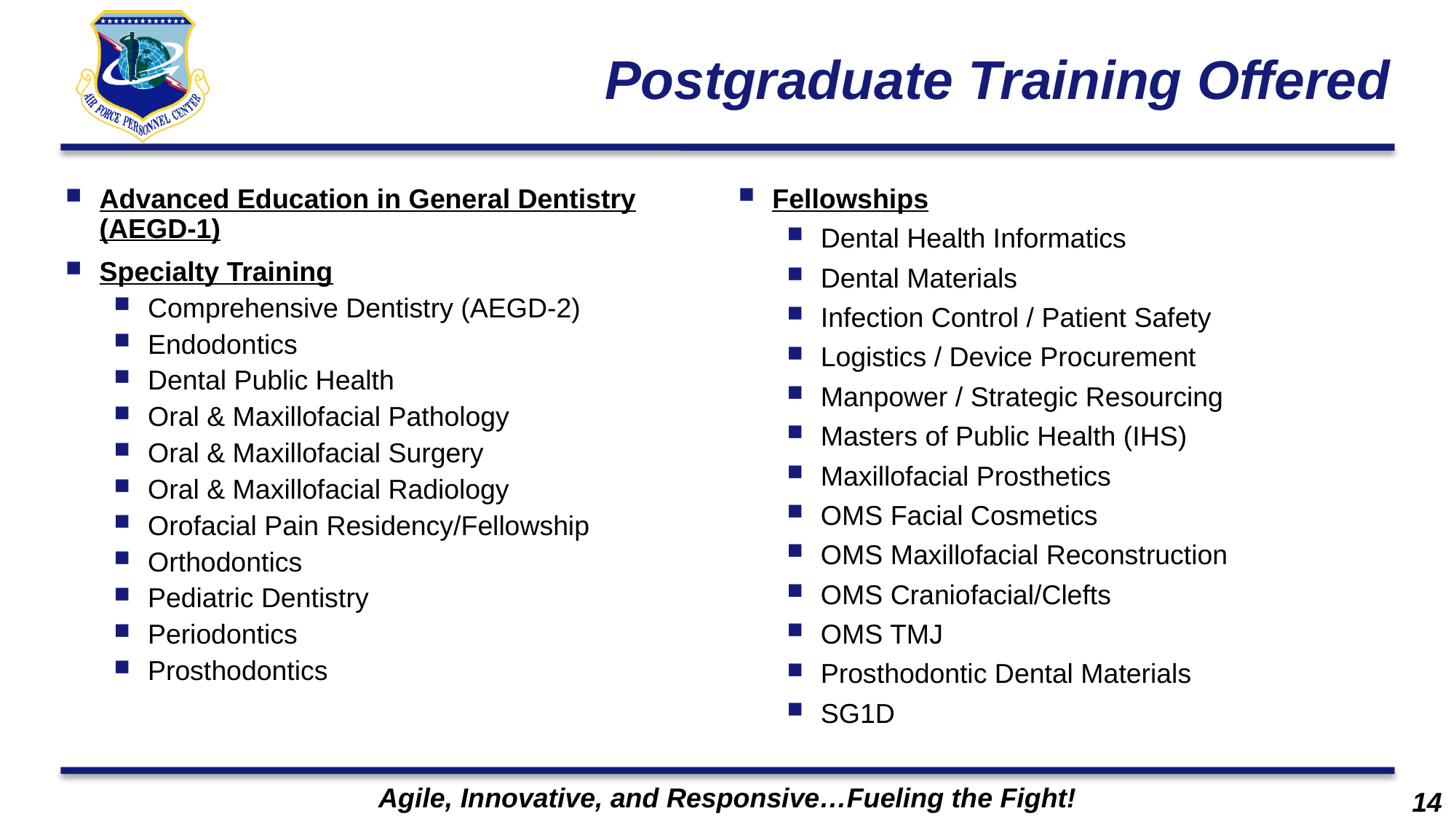

# Postgraduate Training Offered
Fellowships
Dental Health Informatics
Dental Materials
Infection Control / Patient Safety
Logistics / Device Procurement
Manpower / Strategic Resourcing
Masters of Public Health (IHS)
Maxillofacial Prosthetics
OMS Facial Cosmetics
OMS Maxillofacial Reconstruction
OMS Craniofacial/Clefts
OMS TMJ
Prosthodontic Dental Materials
SG1D
Advanced Education in General Dentistry (AEGD-1)
Specialty Training
Comprehensive Dentistry (AEGD-2)
Endodontics
Dental Public Health
Oral & Maxillofacial Pathology
Oral & Maxillofacial Surgery
Oral & Maxillofacial Radiology
Orofacial Pain Residency/Fellowship
Orthodontics
Pediatric Dentistry
Periodontics
Prosthodontics
14